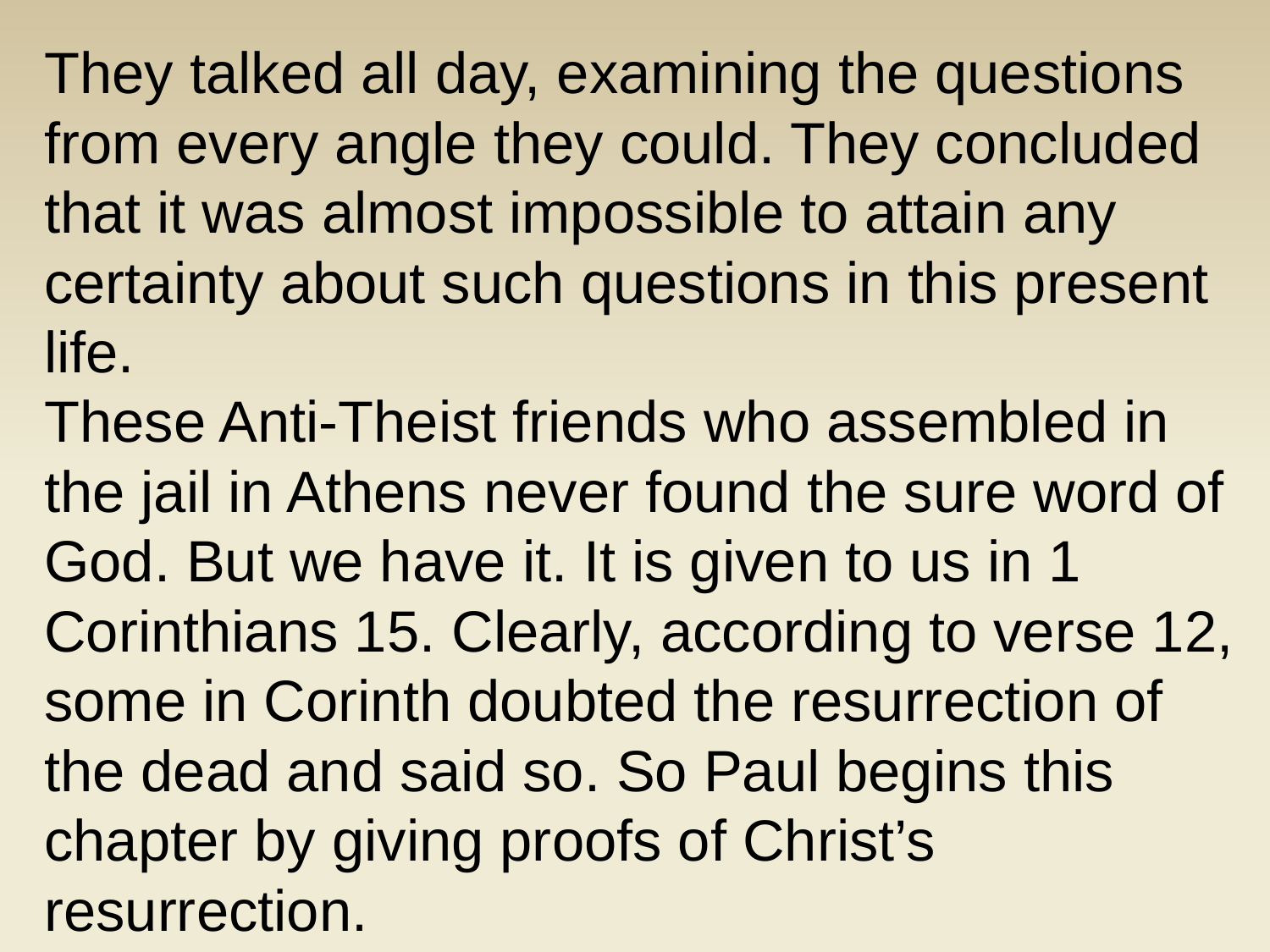

They talked all day, examining the questions from every angle they could. They concluded that it was almost impossible to attain any certainty about such questions in this present life.
These Anti-Theist friends who assembled in the jail in Athens never found the sure word of God. But we have it. It is given to us in 1 Corinthians 15. Clearly, according to verse 12, some in Corinth doubted the resurrection of the dead and said so. So Paul begins this chapter by giving proofs of Christ’s resurrection.